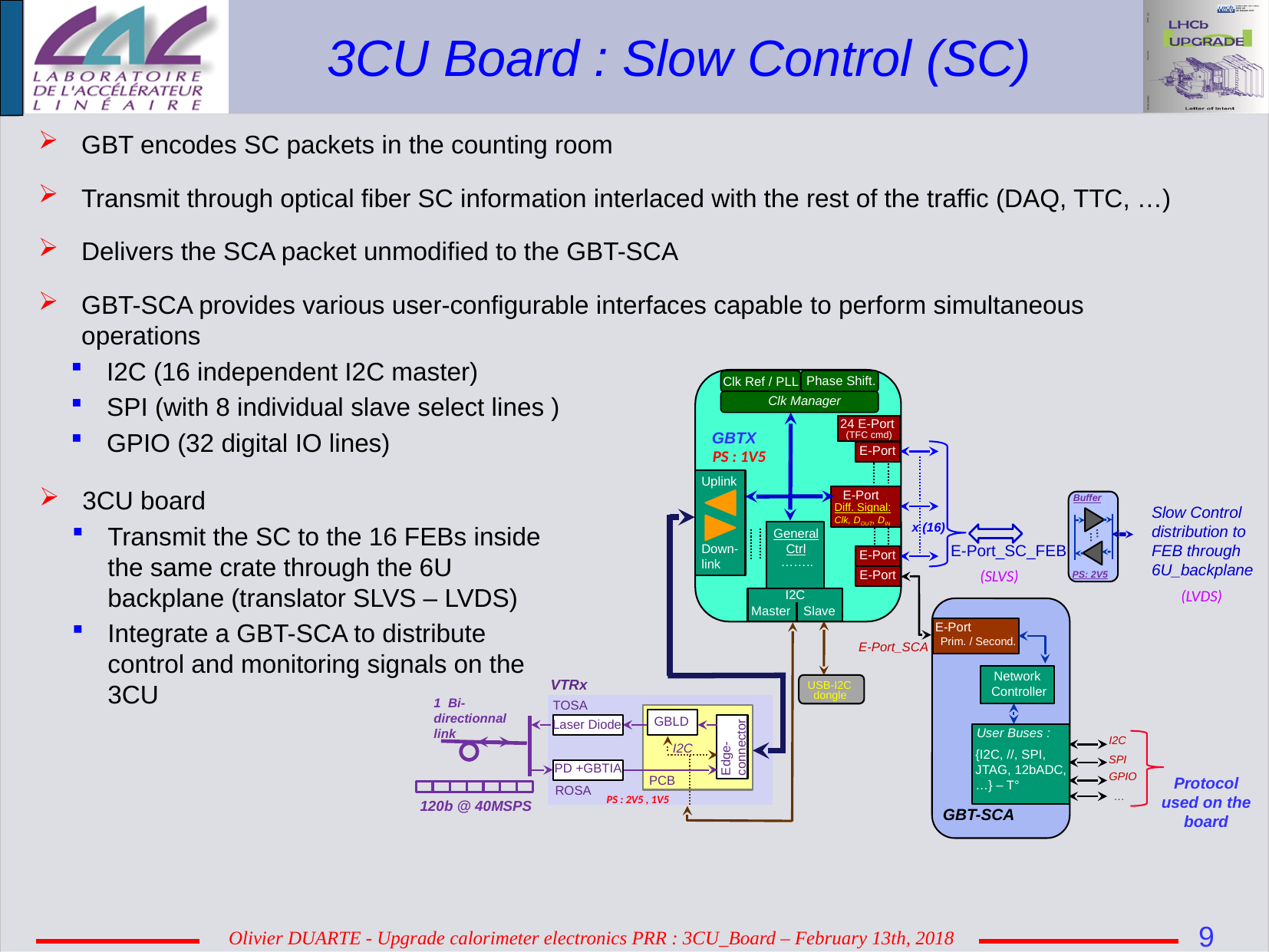

3CU Board : Slow Control (SC)
GBT encodes SC packets in the counting room

Transmit through optical fiber SC information interlaced with the rest of the traffic (DAQ, TTC, …)

Delivers the SCA packet unmodified to the GBT-SCA

GBT-SCA provides various user-configurable interfaces capable to perform simultaneous operations
I2C (16 independent I2C master)
SPI (with 8 individual slave select lines )
GPIO (32 digital IO lines)
Phase Shift.
Clk Ref / PLL

Clk Manager

24 E-Port

GBTX
(TFC cmd)
E-Port
PS : 1V5

Uplink
3CU board
Transmit the SC to the 16 FEBs inside the same crate through the 6U backplane (translator SLVS – LVDS)
Integrate a GBT-SCA to distribute control and monitoring signals on the 3CU
E-Port
Buffer

PS: 2V5

Diff. Signal:
Clk, DOUT, DIN
Slow Control distribution to FEB through 6U_backplane

x (16)
General Ctrl

E-Port_SC_FEB
Down-link
E-Port

……..
(SLVS)
E-Port

(LVDS)
I2C

Master
Slave

E-Port

Prim. / Second.
Network
Controller

User Buses :

{I2C, //, SPI,
JTAG, 12bADC,
…} – T°
GBT-SCA
E-Port_SCA
VTRx
TOSA

GBLD

Laser Diode

Edge-connector

I2C
PD +GBTIA

PCB
ROSA

USB-I2C
dongle
1  Bi-directionnal link
I2C

SPI
GPIO
Protocol used on the board

…
PS : 2V5 , 1V5
120b @ 40MSPS
9